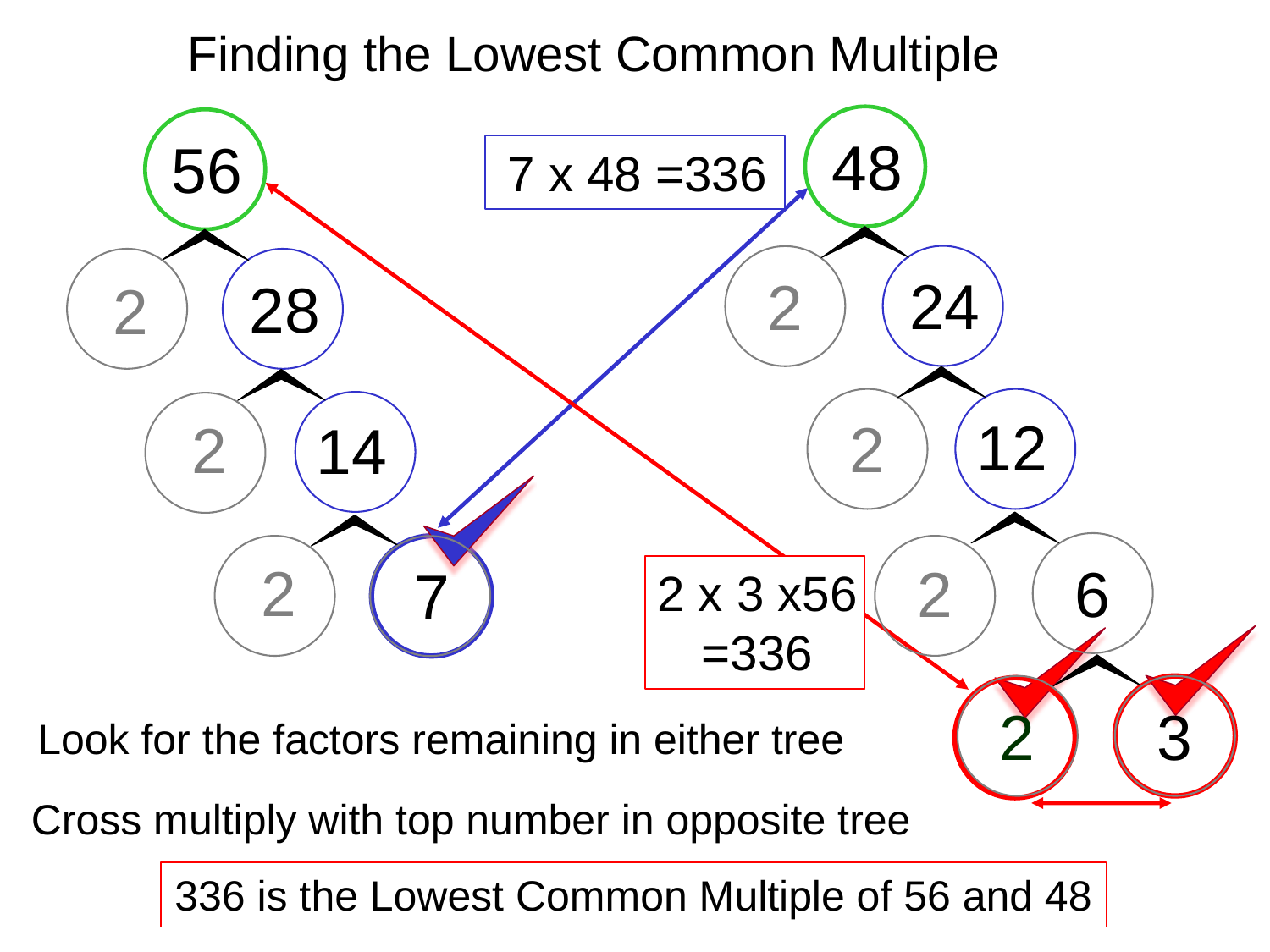

Finding the Lowest Common Multiple

56

28
2

2
14

2
7

48

24
2

12
2

2
6

2
3
7 x 48 =336

2 x 3 x56
=336

Look for the factors remaining in either tree
Cross multiply with top number in opposite tree
336 is the Lowest Common Multiple of 56 and 48